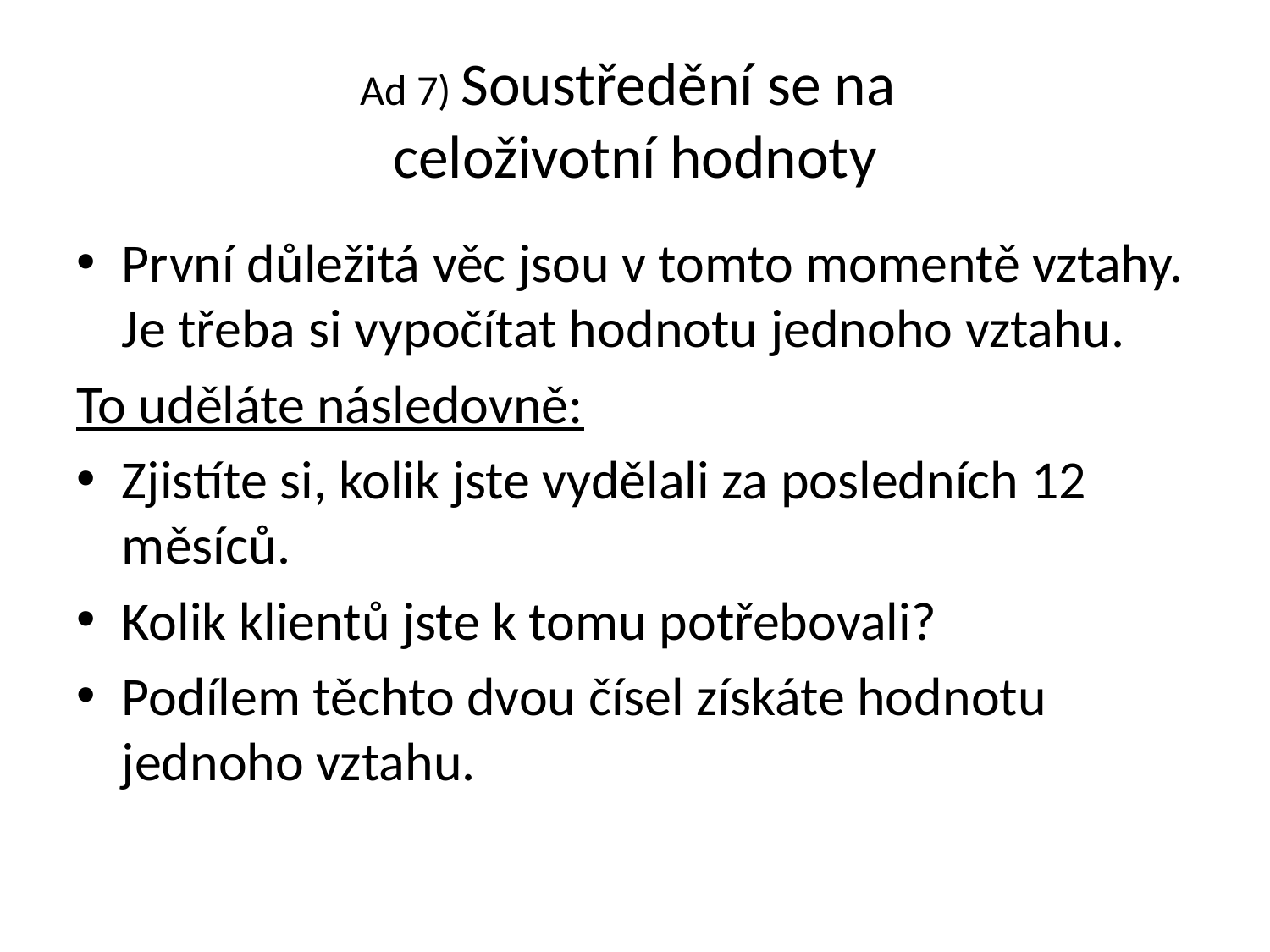

# Ad 7) Soustředění se na celoživotní hodnoty
První důležitá věc jsou v tomto momentě vztahy. Je třeba si vypočítat hodnotu jednoho vztahu.
To uděláte následovně:
Zjistíte si, kolik jste vydělali za posledních 12 měsíců.
Kolik klientů jste k tomu potřebovali?
Podílem těchto dvou čísel získáte hodnotu jednoho vztahu.